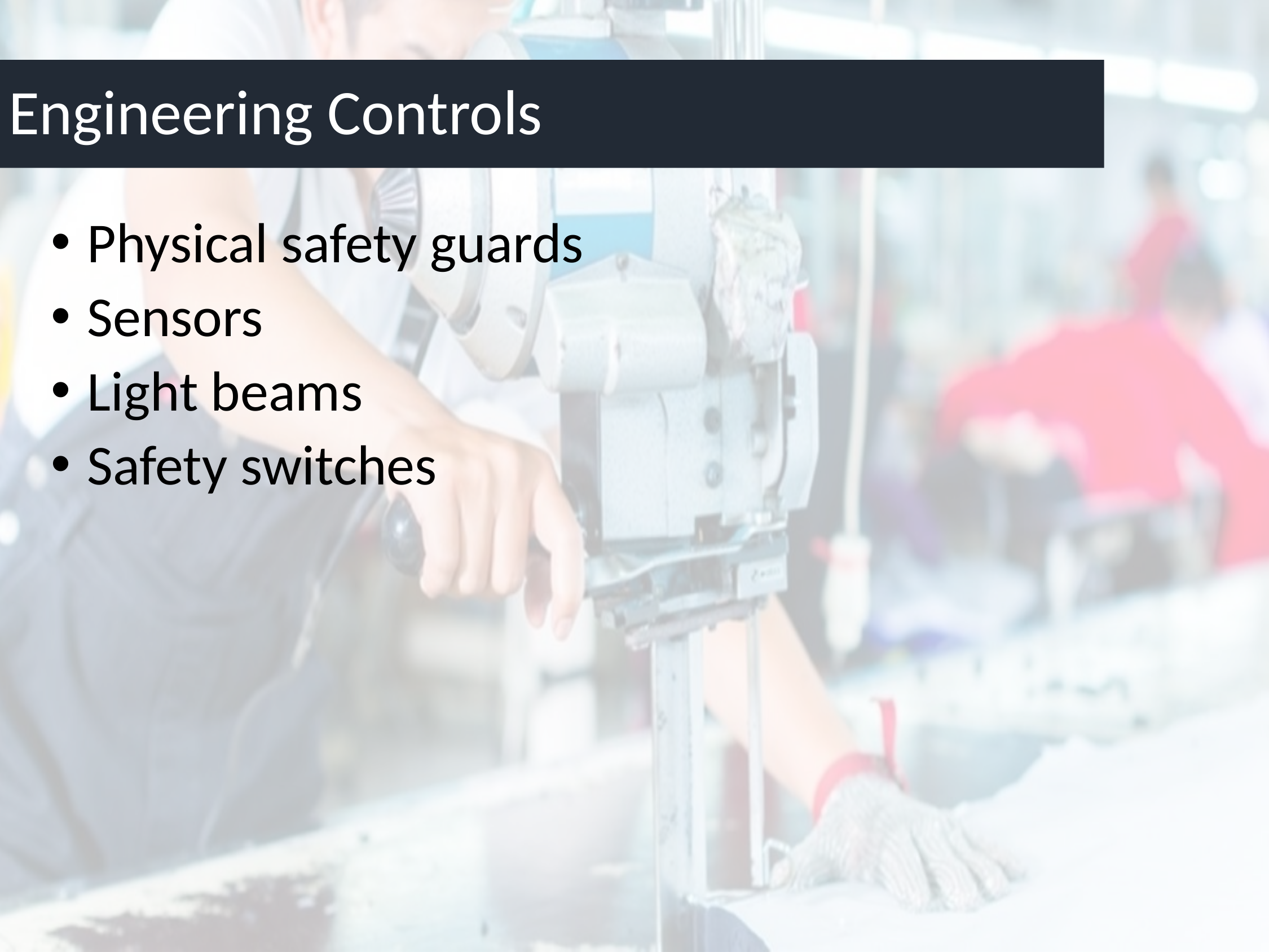

# Engineering Controls
 Physical safety guards
 Sensors
 Light beams
 Safety switches